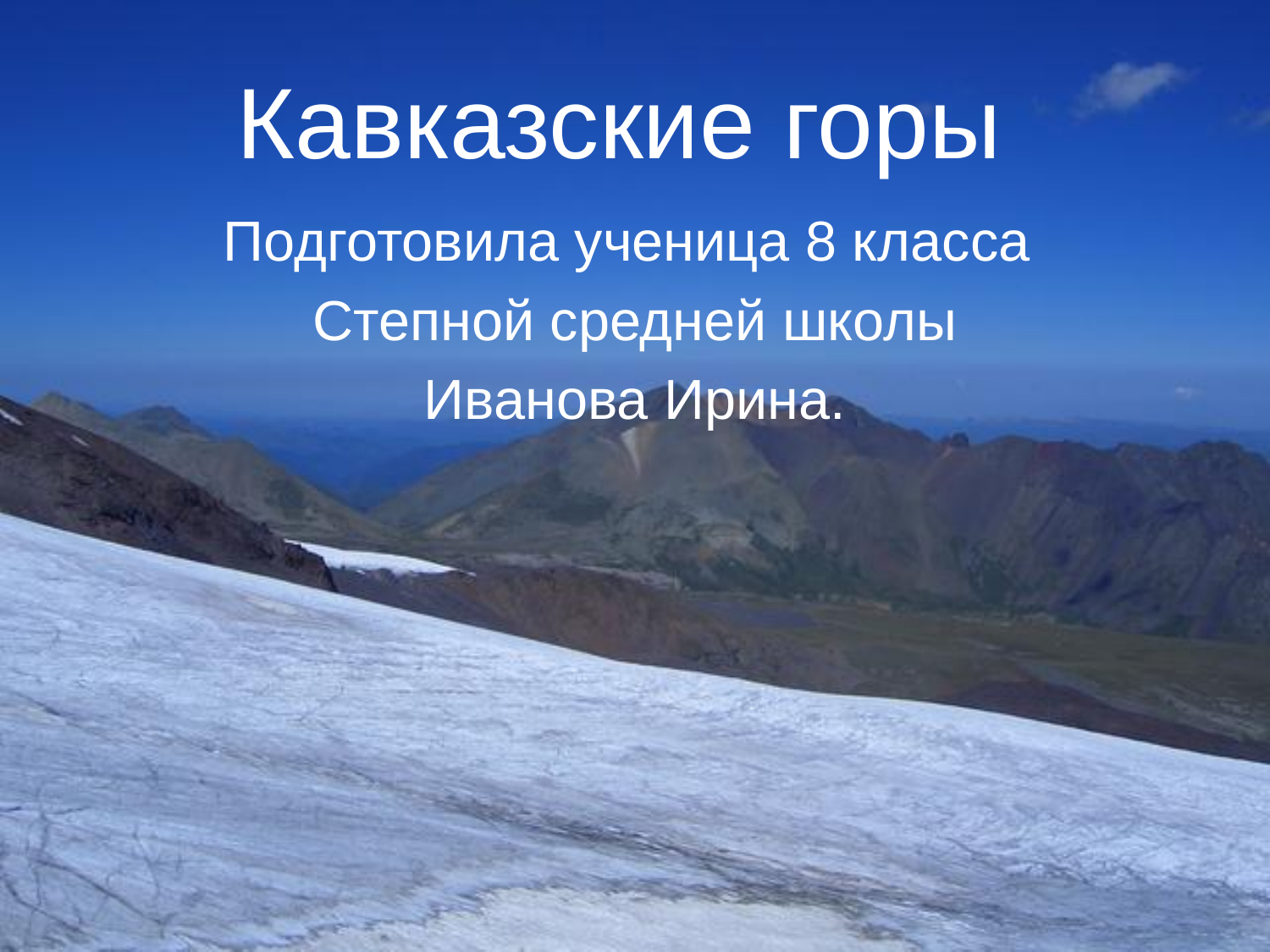

# Кавказские горы
Подготовила ученица 8 класса
Степной средней школы
Иванова Ирина.